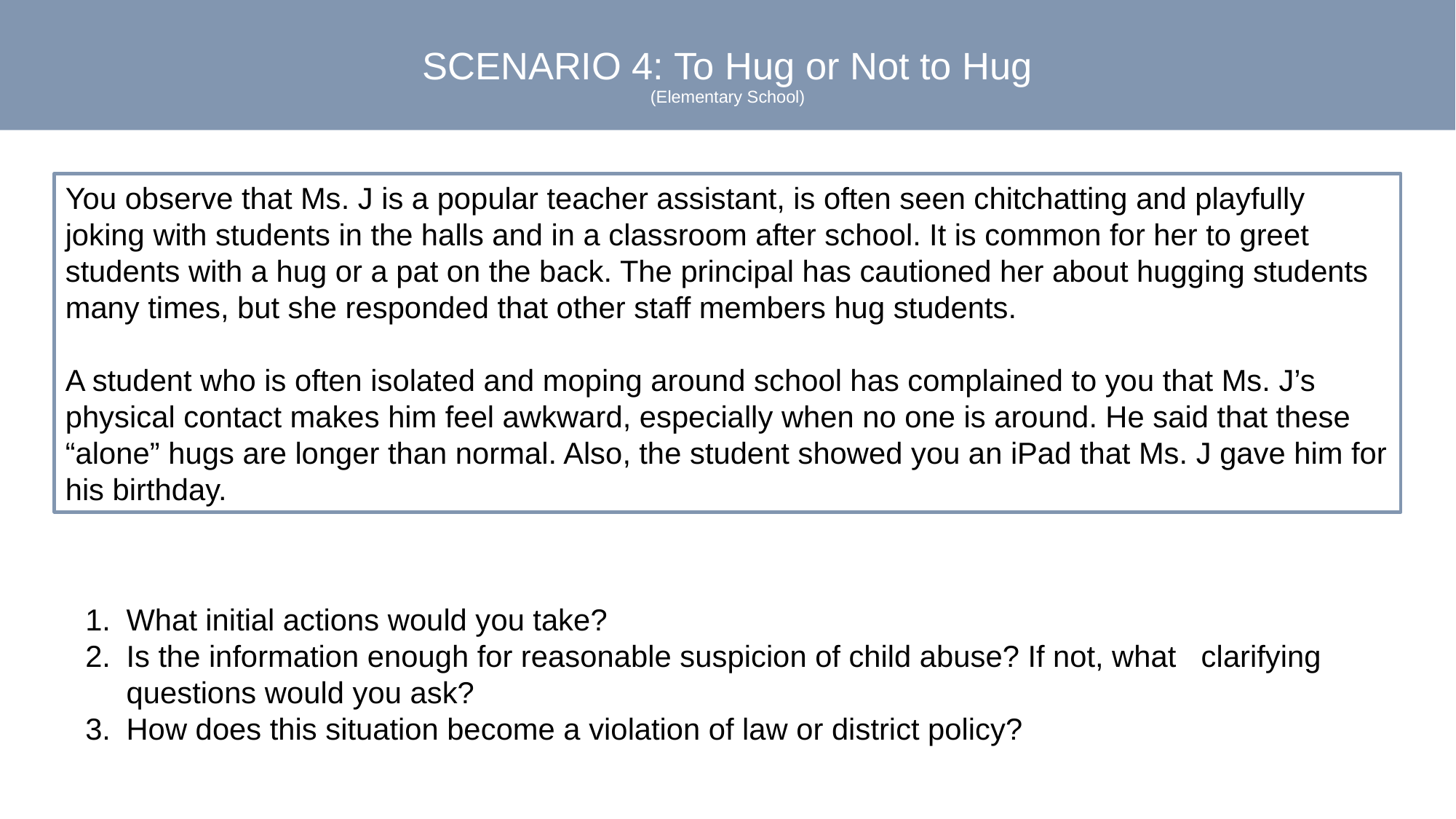

# SCENARIO 4: To Hug or Not to Hug (Elementary School)
You observe that Ms. J is a popular teacher assistant, is often seen chitchatting and playfully joking with students in the halls and in a classroom after school. It is common for her to greet students with a hug or a pat on the back. The principal has cautioned her about hugging students many times, but she responded that other staff members hug students.

A student who is often isolated and moping around school has complained to you that Ms. J’s physical contact makes him feel awkward, especially when no one is around. He said that these “alone” hugs are longer than normal. Also, the student showed you an iPad that Ms. J gave him for his birthday.
What initial actions would you take?
Is the information enough for reasonable suspicion of child abuse? If not, what   clarifying questions would you ask?
How does this situation become a violation of law or district policy?